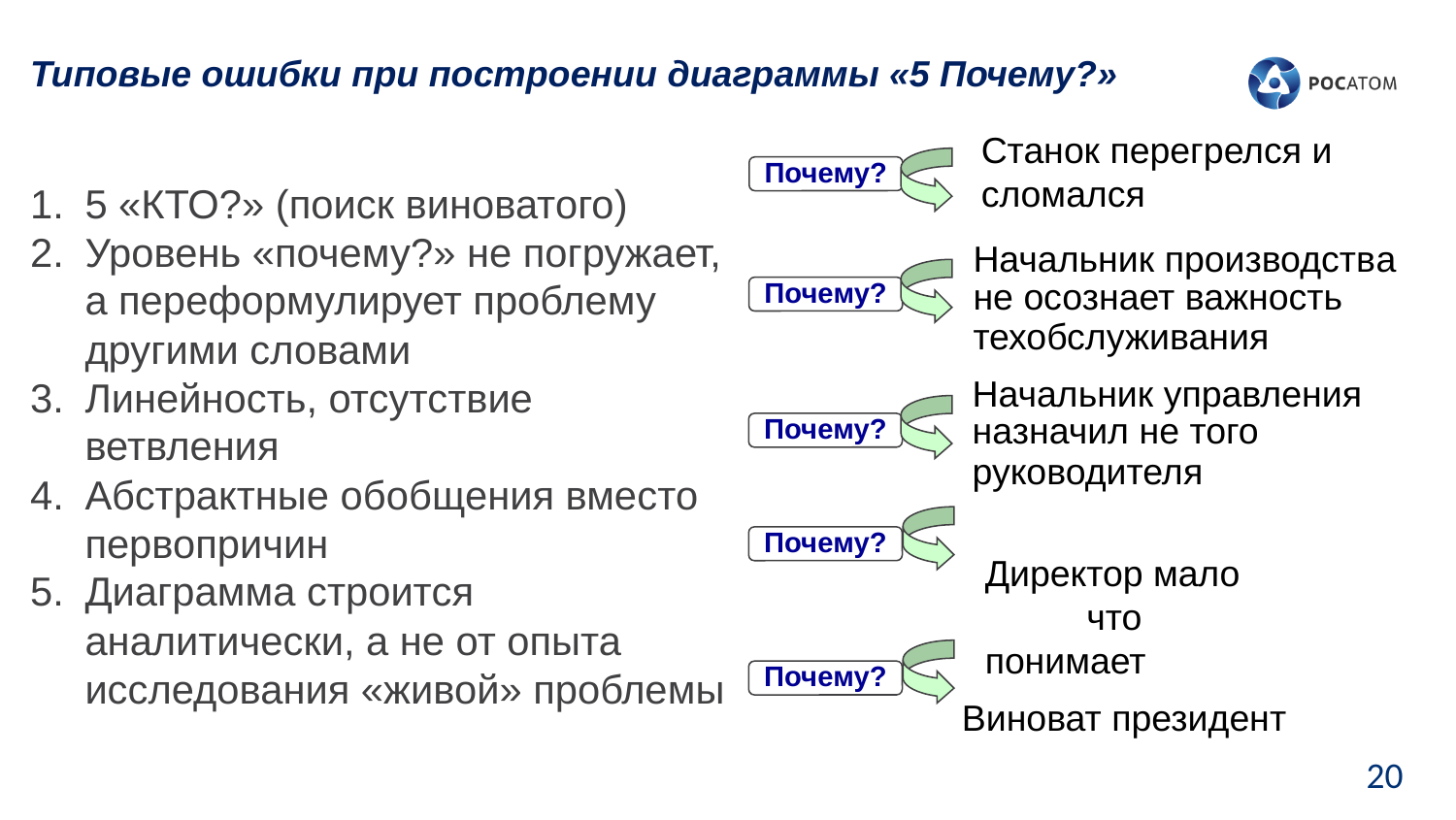

Типовые ошибки при построении диаграммы «5 Почему?»
Станок перегрелся и сломался

Почему?
5 «КТО?» (поиск виноватого)
Уровень «почему?» не погружает, а переформулирует проблему другими словами
Линейность, отсутствие ветвления
Абстрактные обобщения вместо первопричин
Диаграмма строится аналитически, а не от опыта исследования «живой» проблемы
Начальник производства
не осознает важность
техобслуживания

Почему?
Начальник управления
назначил не того
руководителя

Почему?

Почему?
Директор мало            что понимает

Почему?
Виноват президент
20